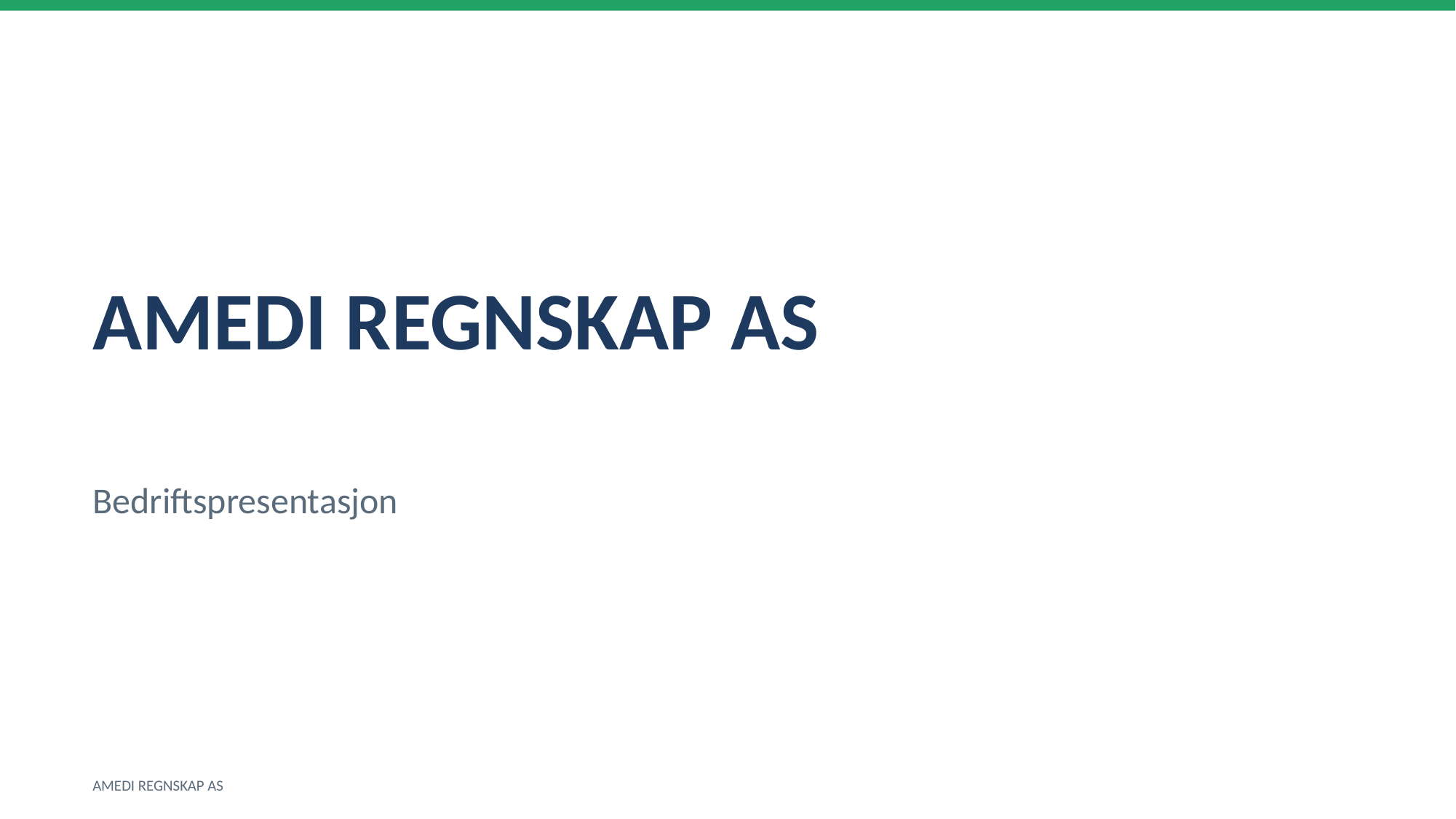

AMEDI REGNSKAP AS
Bedriftspresentasjon
AMEDI REGNSKAP AS